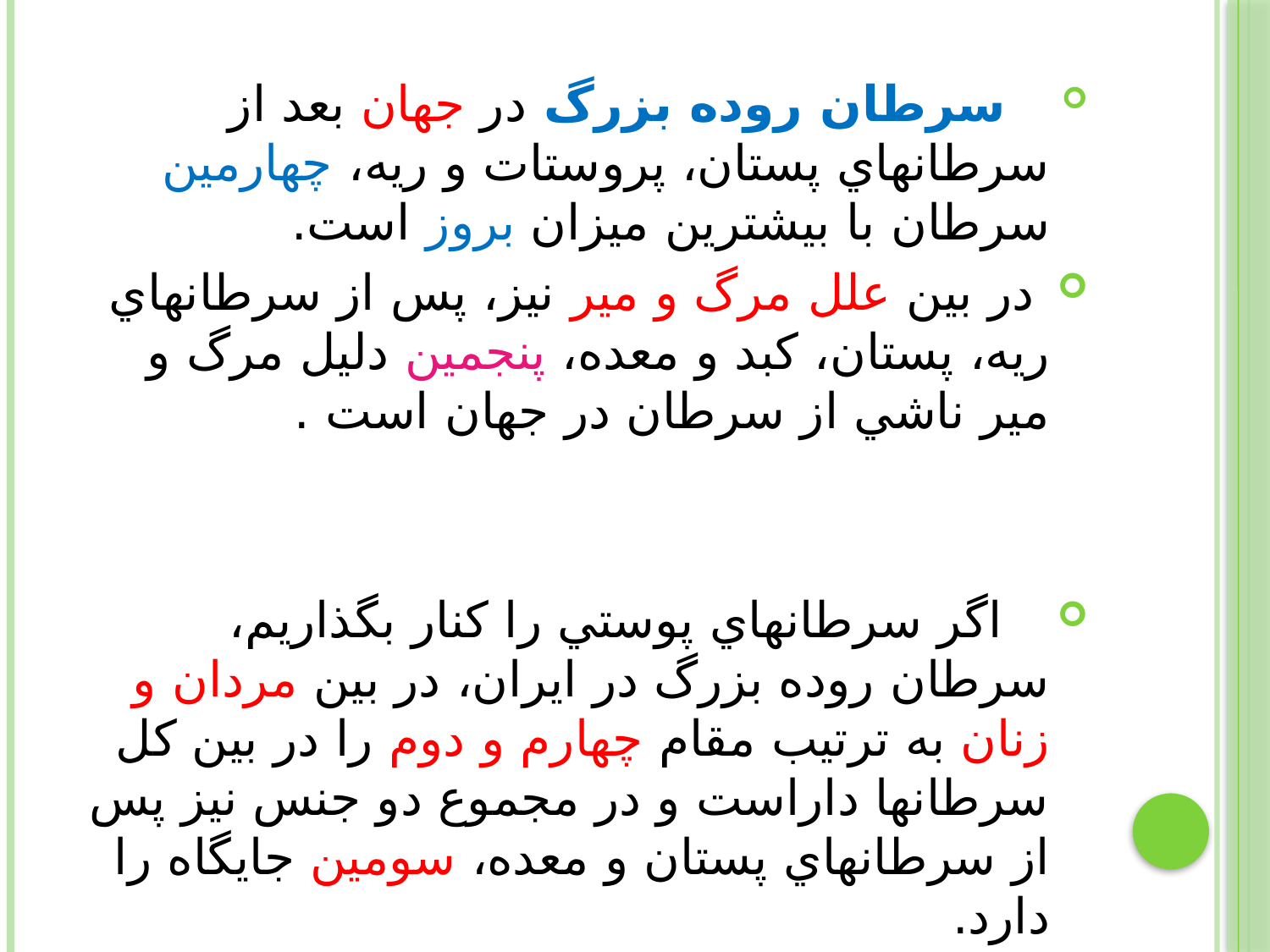

سرطان روده بزرگ در جهان بعد از سرطانهاي پستان، پروستات و ريه، چهارمين سرطان با بيشترين ميزان بروز است.
 در بين علل مرگ و مير نيز، پس از سرطانهاي ريه، پستان، كبد و معده، پنجمين دليل مرگ و مير ناشي از سرطان در جهان است .

   اگر سرطانهاي پوستي را كنار بگذاريم، سرطان روده بزرگ در ايران، در بين مردان و زنان به ترتيب مقام چهارم و دوم را در بين كل سرطانها داراست و در مجموع دو جنس نيز پس از سرطانهاي پستان و معده، سومين جايگاه را دارد.